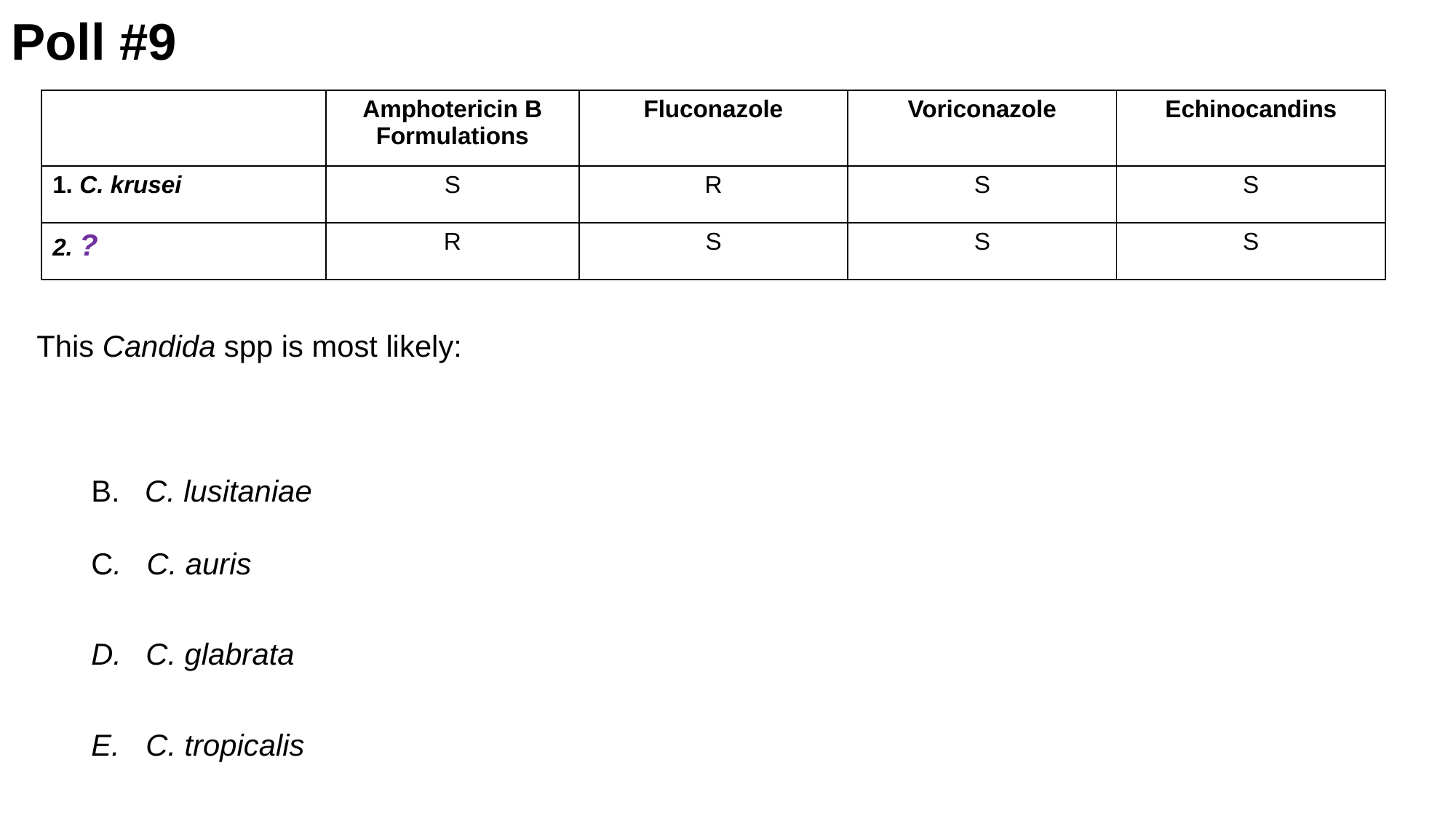

# Poll #9

|  | Amphotericin B Formulations | Fluconazole | Voriconazole | Echinocandins |
| --- | --- | --- | --- | --- |
| 1. C. krusei | S | R | S | S |
| 2. ? | R | S | S | S |
This Candida spp is most likely:

B.   C. lusitaniae

C.   C. auris

C. glabrata

C. tropicalis